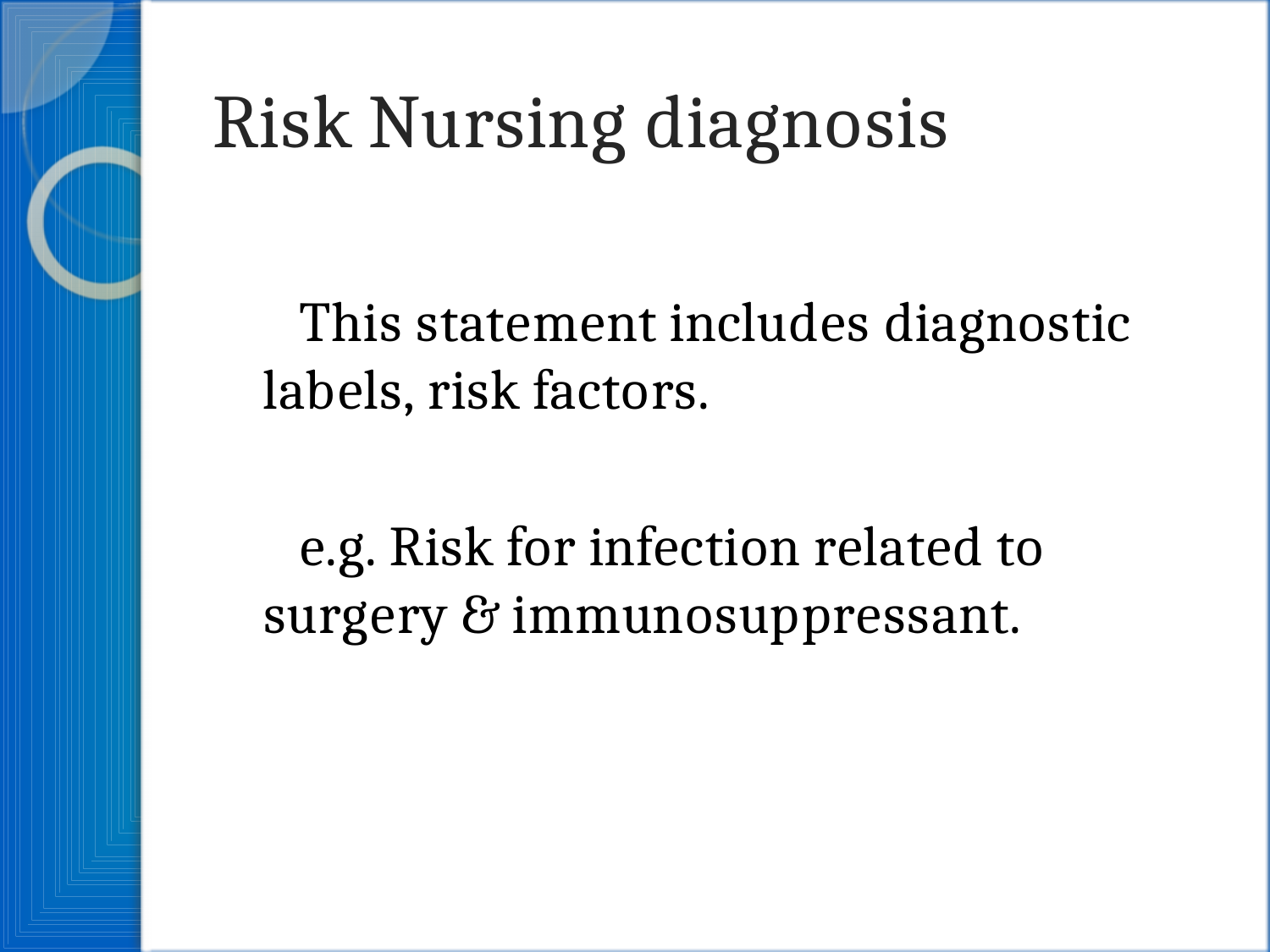

# Risk Nursing diagnosis

      This statement includes diagnostic labels, risk factors.

      e.g. Risk for infection related to surgery & immunosuppressant.